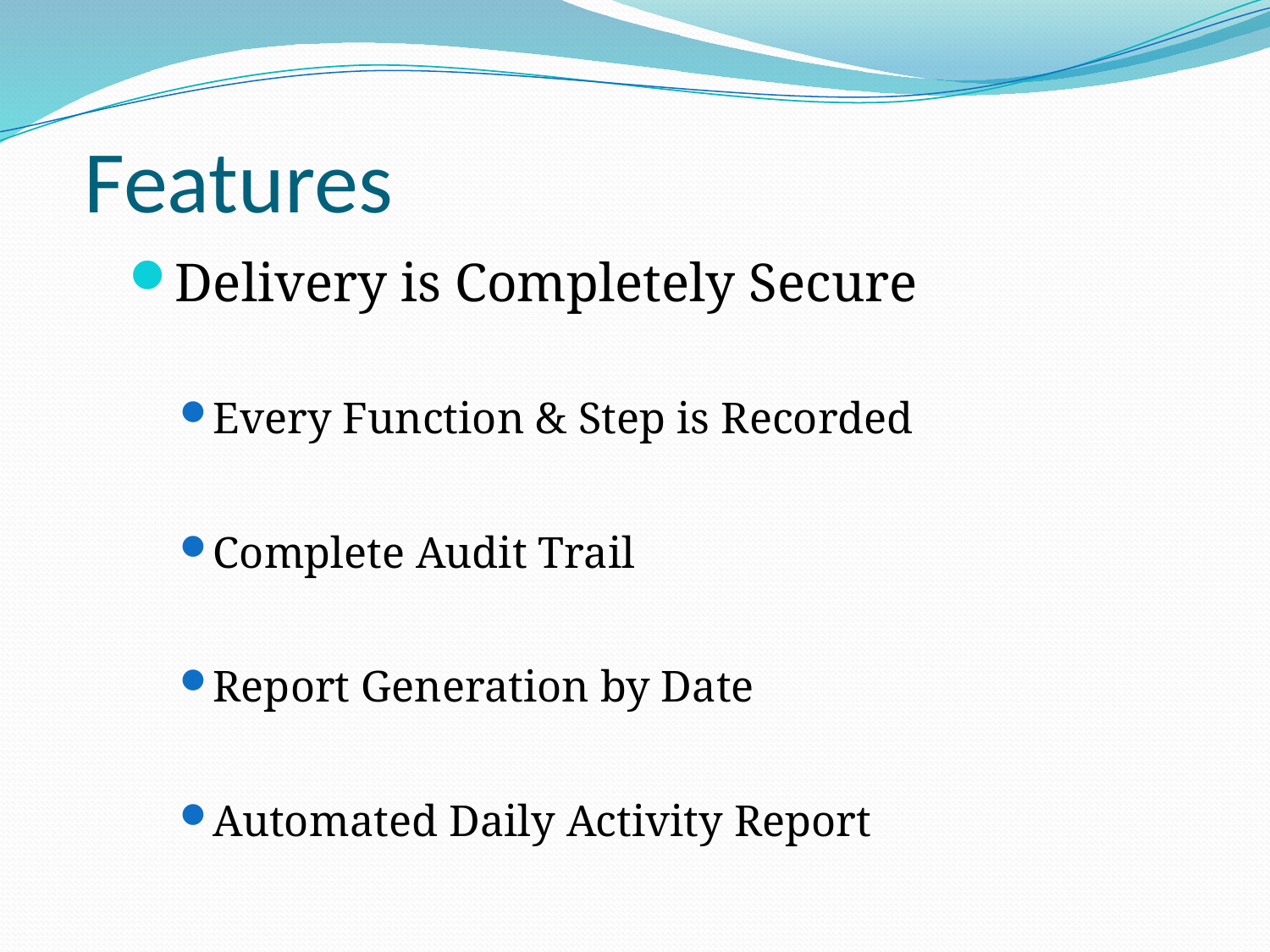

# Features
Delivery is Completely Secure

Every Function & Step is Recorded

Complete Audit Trail

Report Generation by Date

Automated Daily Activity Report